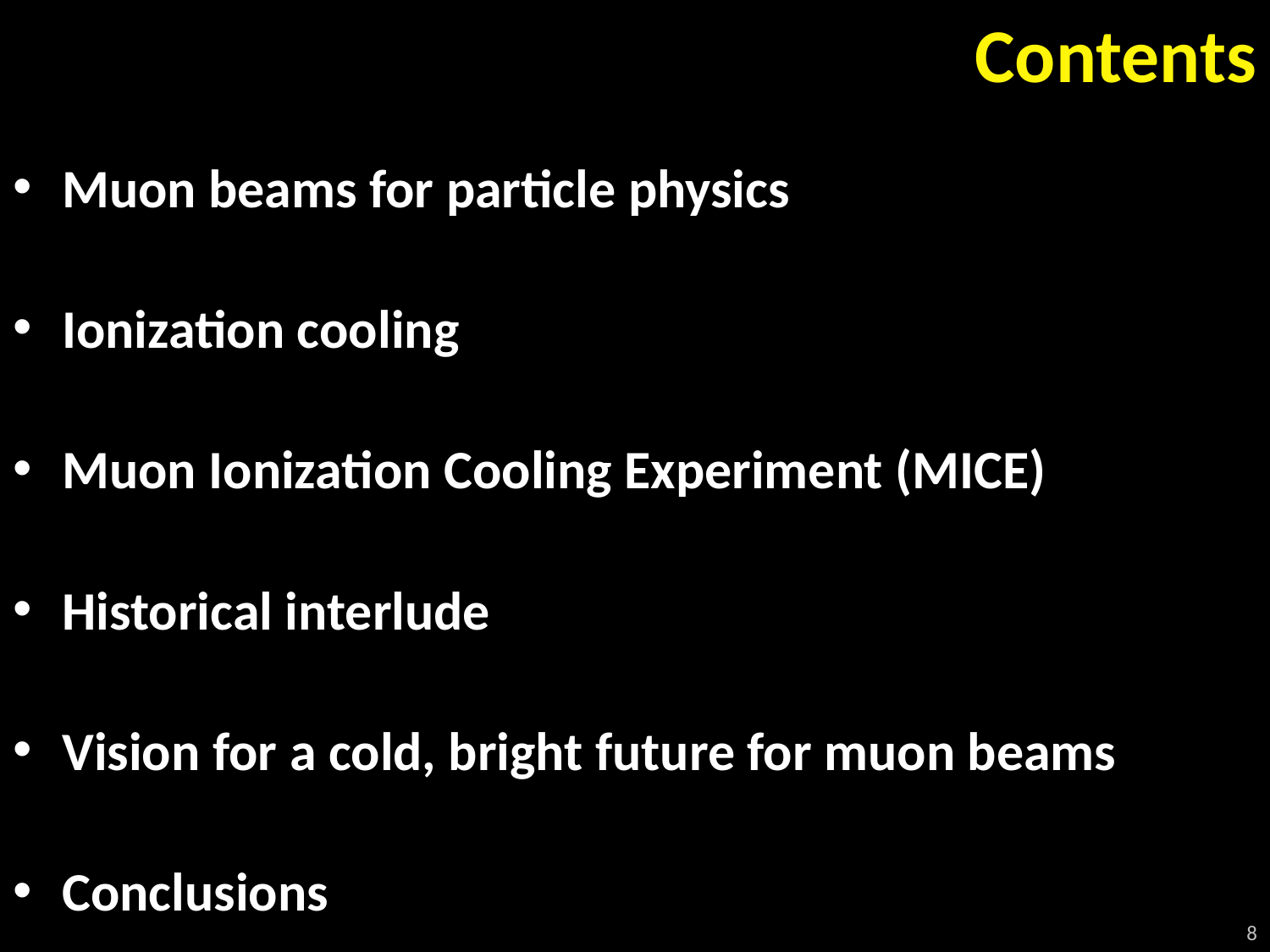

# Contents
Muon beams for particle physics
Ionization cooling
Muon Ionization Cooling Experiment (MICE)
Historical interlude
Vision for a cold, bright future for muon beams
Conclusions
8